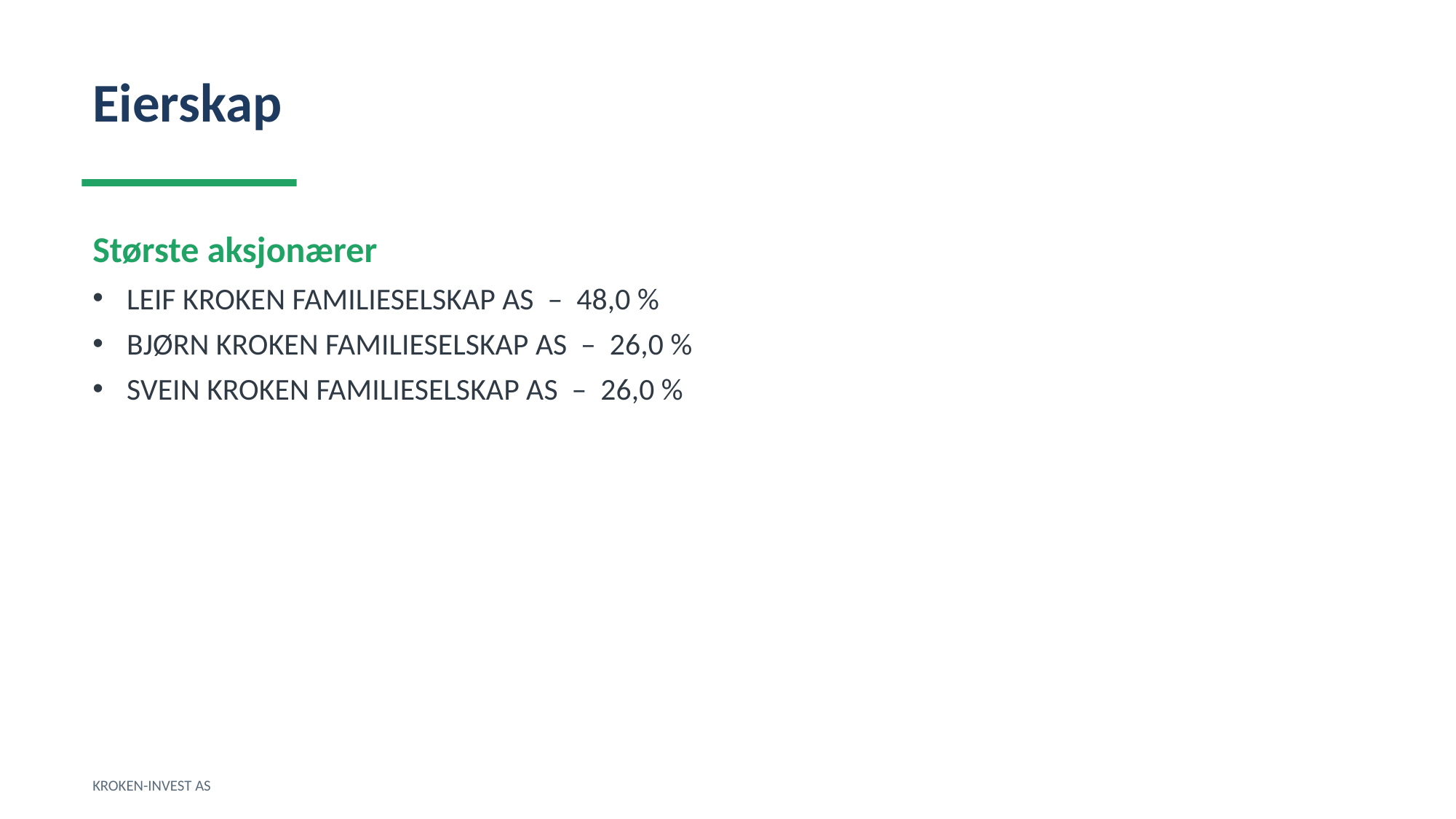

Eierskap

Største aksjonærer
LEIF KROKEN FAMILIESELSKAP AS  –  48,0 %
BJØRN KROKEN FAMILIESELSKAP AS  –  26,0 %
SVEIN KROKEN FAMILIESELSKAP AS  –  26,0 %
KROKEN-INVEST AS